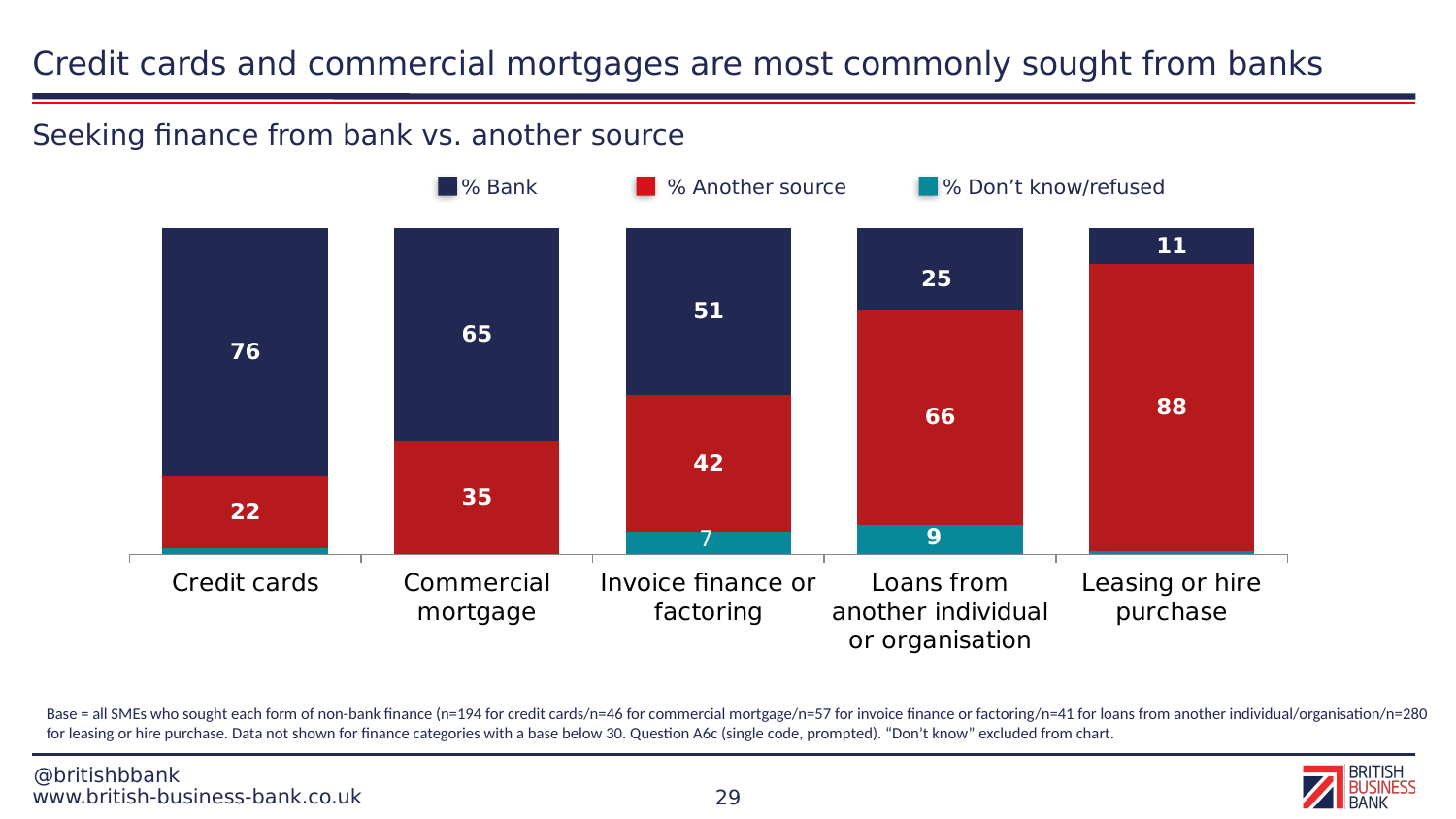

# Credit cards and commercial mortgages are most commonly sought from banks
Seeking finance from bank vs. another source
% Bank
% Another source
% Don’t know/refused

### Chart

| Category | % Don't know/Refused | % Another source | % Bank |
|---|---|---|---|
| Leasing or hire purchase | 1.0 | 88.0 | 11.0 |
| Loans from another individual or organisation | 9.0 | 66.0 | 25.0 |
| Invoice finance or factoring | 7.0 | 42.0 | 51.0 |
| Commercial mortgage | None | 35.0 | 65.0 |
| Credit cards | 2.0 | 22.0 | 76.0 |
Base = all SMEs who sought each form of non-bank finance (n=194 for credit cards/n=46 for commercial mortgage/n=57 for invoice finance or factoring/n=41 for loans from another individual/organisation/n=280 for leasing or hire purchase. Data not shown for finance categories with a base below 30. Question A6c (single code, prompted). “Don’t know” excluded from chart.